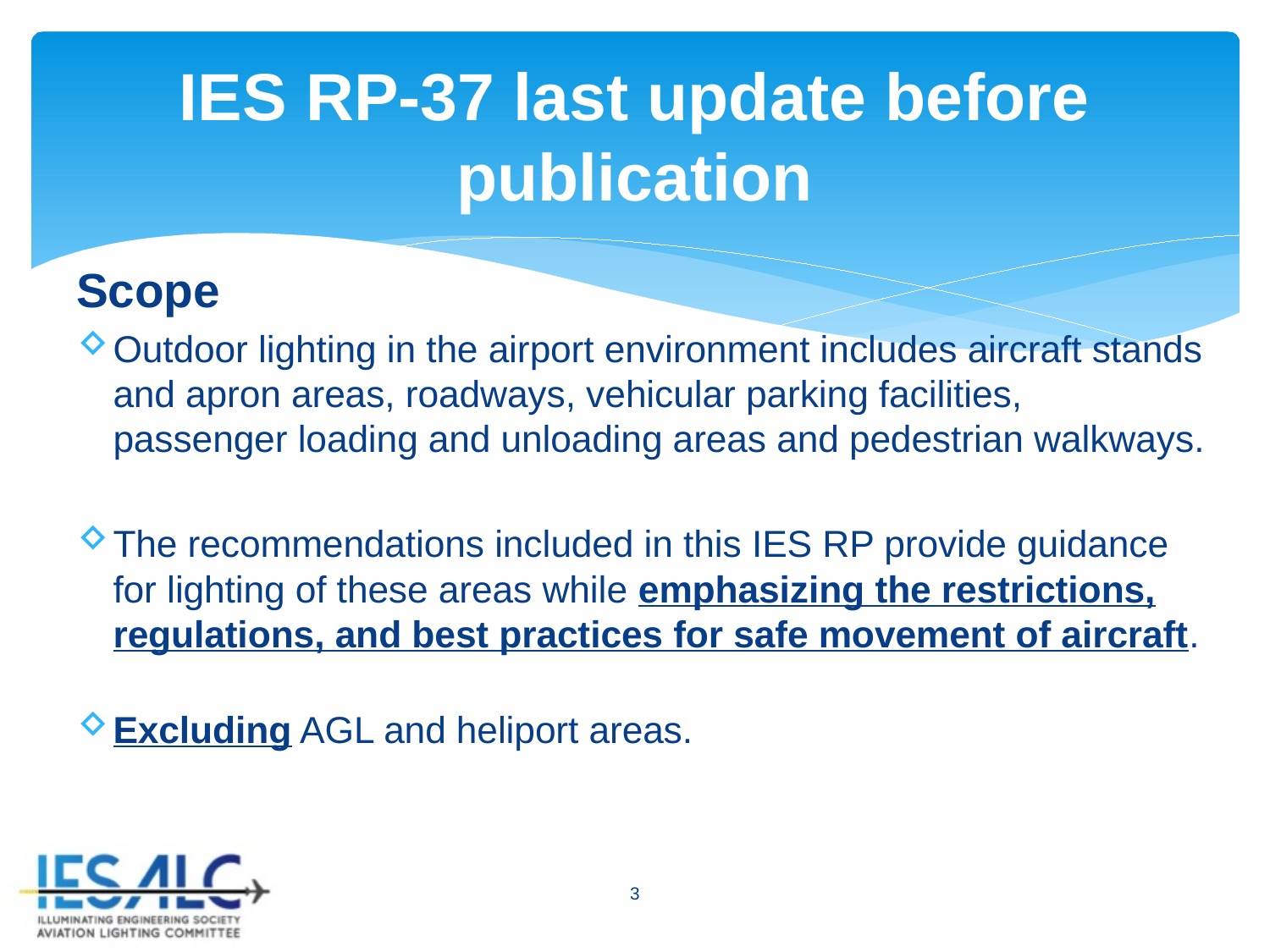

# IES RP-37 last update before publication
Scope
Outdoor lighting in the airport environment includes aircraft stands and apron areas, roadways, vehicular parking facilities, passenger loading and unloading areas and pedestrian walkways.

The recommendations included in this IES RP provide guidance for lighting of these areas while emphasizing the restrictions, regulations, and best practices for safe movement of aircraft.

Excluding AGL and heliport areas.

3